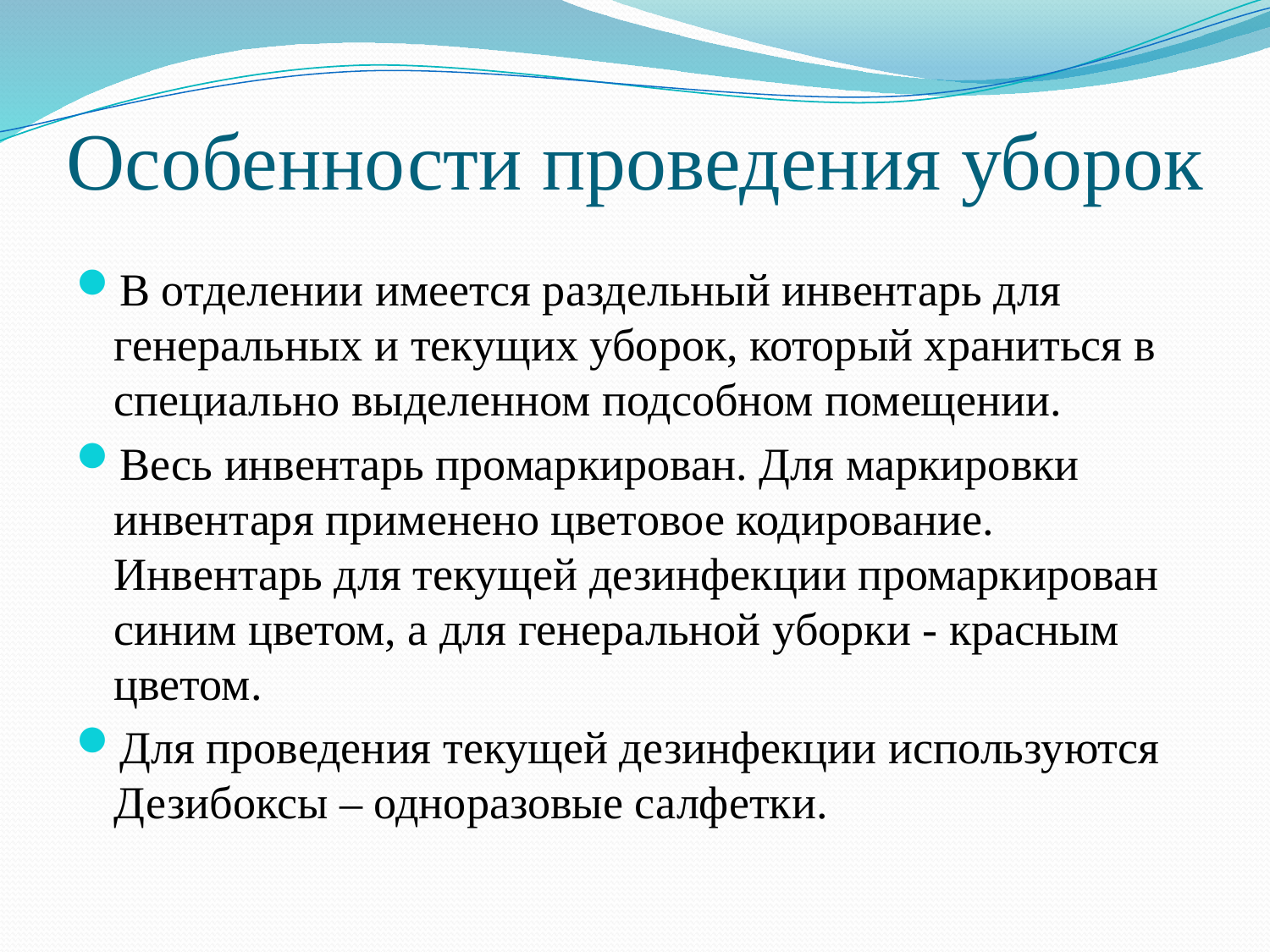

# Особенности проведения уборок
В отделении имеется раздельный инвентарь для генеральных и текущих уборок, который храниться в специально выделенном подсобном помещении.
Весь инвентарь промаркирован. Для маркировки инвентаря применено цветовое кодирование. Инвентарь для текущей дезинфекции промаркирован синим цветом, а для генеральной уборки - красным цветом.
Для проведения текущей дезинфекции используются Дезибоксы – одноразовые салфетки.